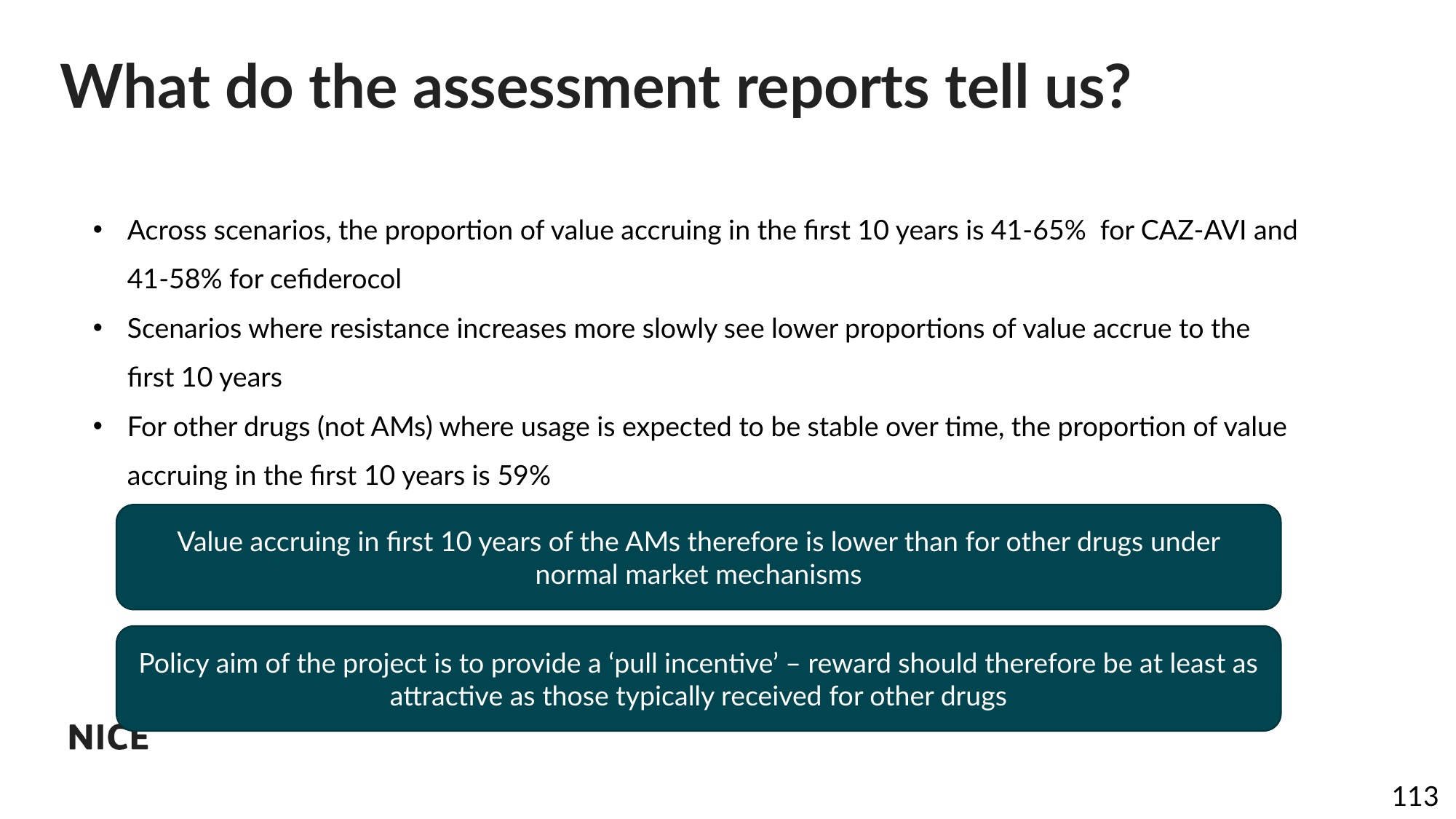

# What do the assessment reports tell us?

Across scenarios, the proportion of value accruing in the first 10 years is 41-65%  for CAZ-AVI and 41-58% for cefiderocol
Scenarios where resistance increases more slowly see lower proportions of value accrue to the first 10 years
For other drugs (not AMs) where usage is expected to be stable over time, the proportion of value accruing in the first 10 years is 59%

Value accruing in first 10 years of the AMs therefore is lower than for other drugs under normal market mechanisms
Policy aim of the project is to provide a ‘pull incentive’ – reward should therefore be at least as attractive as those typically received for other drugs